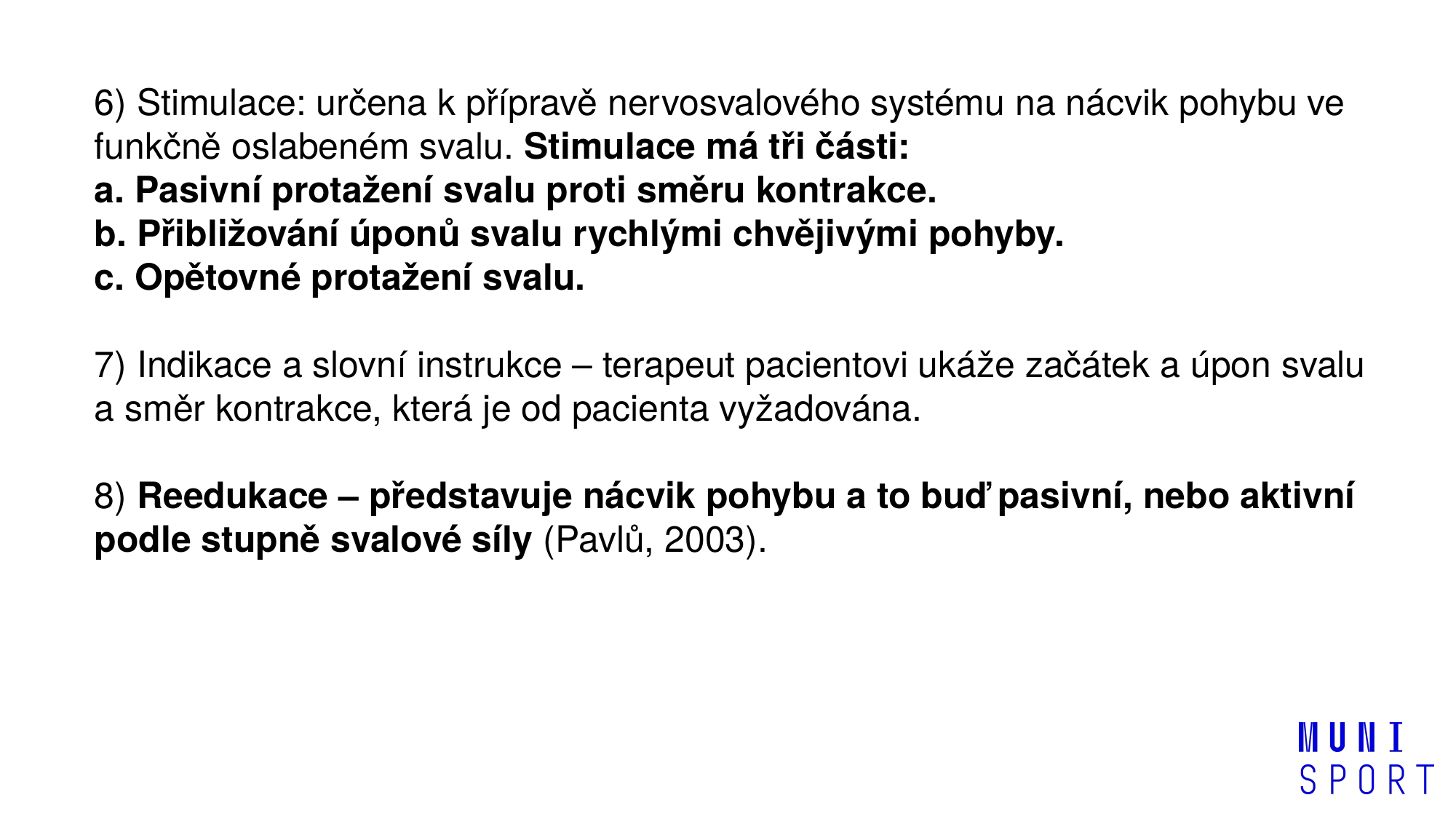

6) Stimulace: určena k přípravě nervosvalového systému na nácvik pohybu ve funkčně oslabeném svalu. Stimulace má tři části:
a. Pasivní protažení svalu proti směru kontrakce.
b. Přibližování úponů svalu rychlými chvějivými pohyby.
c. Opětovné protažení svalu.
7) Indikace a slovní instrukce – terapeut pacientovi ukáže začátek a úpon svalu a směr kontrakce, která je od pacienta vyžadována.
8) Reedukace – představuje nácvik pohybu a to buď pasivní, nebo aktivní podle stupně svalové síly (Pavlů, 2003).